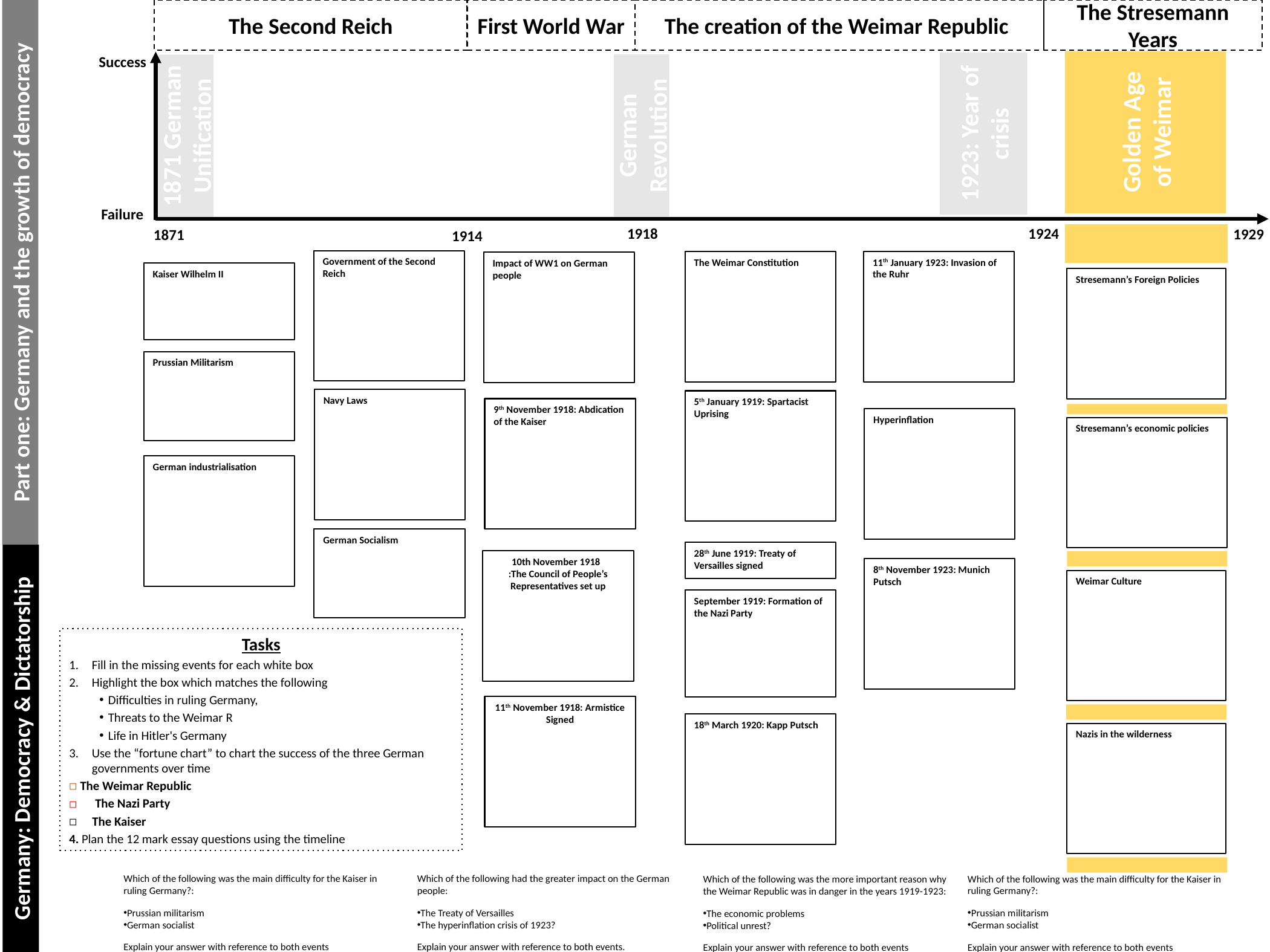

The Second Reich
First World War
The creation of the Weimar Republic
The Stresemann Years
Success
Golden Age of Weimar
1923: Year of crisis
German Revolution
1871 German Unification
Failure

1918
1924
1929
1871
1914

Government of the Second Reich

The Weimar Constitution

11th January 1923: Invasion of the Ruhr

Impact of WW1 on German people

Part one: Germany and the growth of democracy
Kaiser Wilhelm II

Stresemann’s Foreign Policies

Prussian Militarism

Navy Laws

5th January 1919: Spartacist Uprising

9th November 1918: Abdication  of the Kaiser

Hyperinflation

Stresemann’s economic policies

German industrialisation

German Socialism

28th June 1919: Treaty of Versailles signed

10th November 1918
:The Council of People’s Representatives set up

8th November 1923: Munich Putsch

Weimar Culture

September 1919: Formation of the Nazi Party

Tasks
Fill in the missing events for each white box
Highlight the box which matches the following
Difficulties in ruling Germany,
Threats to the Weimar R
Life in Hitler's Germany
Use the “fortune chart” to chart the success of the three German governments over time
◻ The Weimar Republic
 The Nazi Party
The Kaiser
4. Plan the 12 mark essay questions using the timeline
11th November 1918: Armistice Signed

18th March 1920: Kapp Putsch

Nazis in the wilderness

Germany: Democracy & Dictatorship

Which of the following was the main difficulty for the Kaiser in ruling Germany?:
Prussian militarism
German socialist
Explain your answer with reference to both events
Which of the following had the greater impact on the German people:
The Treaty of Versailles
The hyperinflation crisis of 1923?
Explain your answer with reference to both events.
Which of the following was the main difficulty for the Kaiser in ruling Germany?:
Prussian militarism
German socialist
Explain your answer with reference to both events
Which of the following was the more important reason why the Weimar Republic was in danger in the years 1919-1923:
The economic problems
Political unrest?
Explain your answer with reference to both events